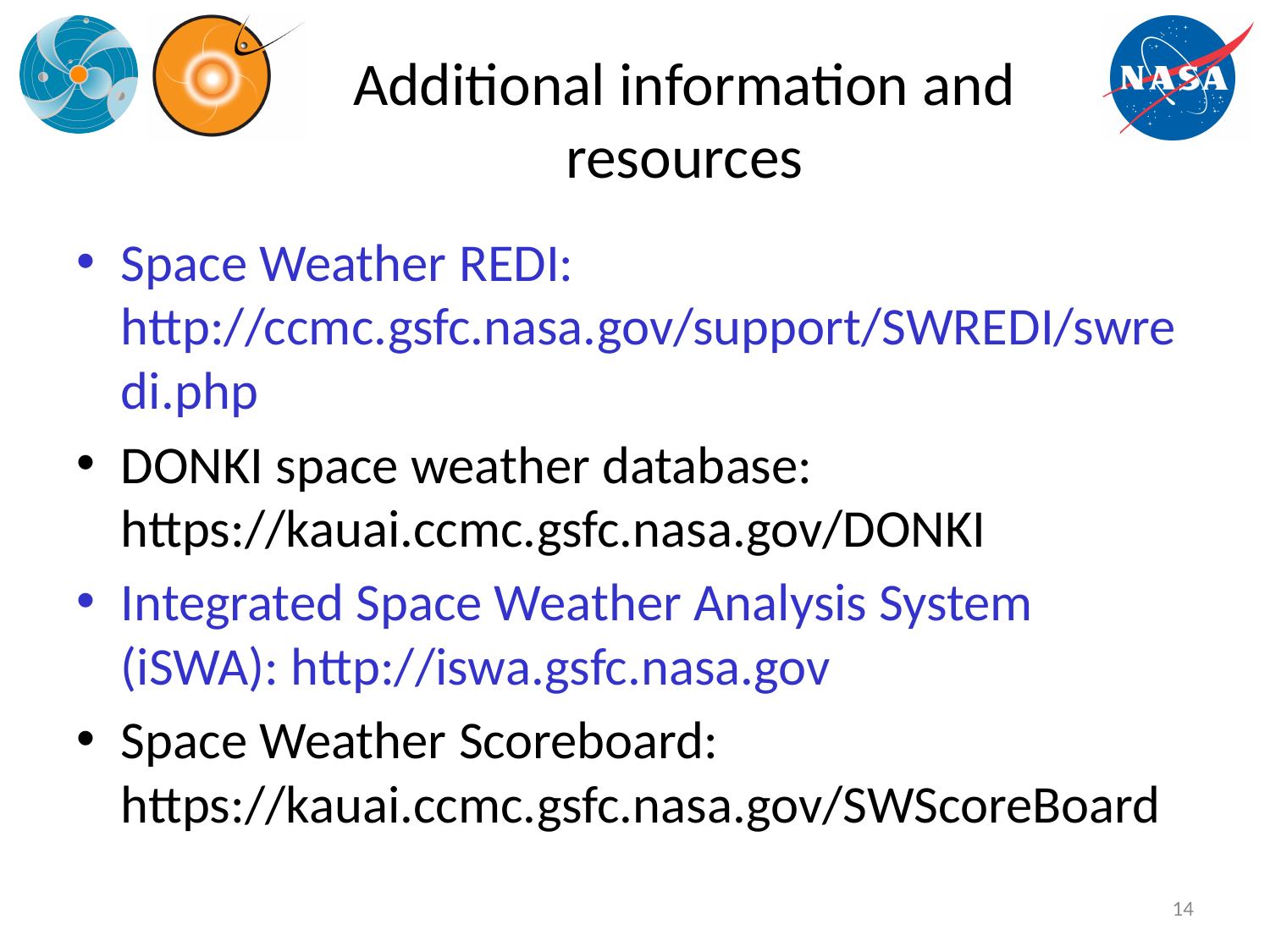

# Additional information and resources
Space Weather REDI: http://ccmc.gsfc.nasa.gov/support/SWREDI/swredi.php
DONKI space weather database: https://kauai.ccmc.gsfc.nasa.gov/DONKI
Integrated Space Weather Analysis System (iSWA): http://iswa.gsfc.nasa.gov
Space Weather Scoreboard: https://kauai.ccmc.gsfc.nasa.gov/SWScoreBoard

14